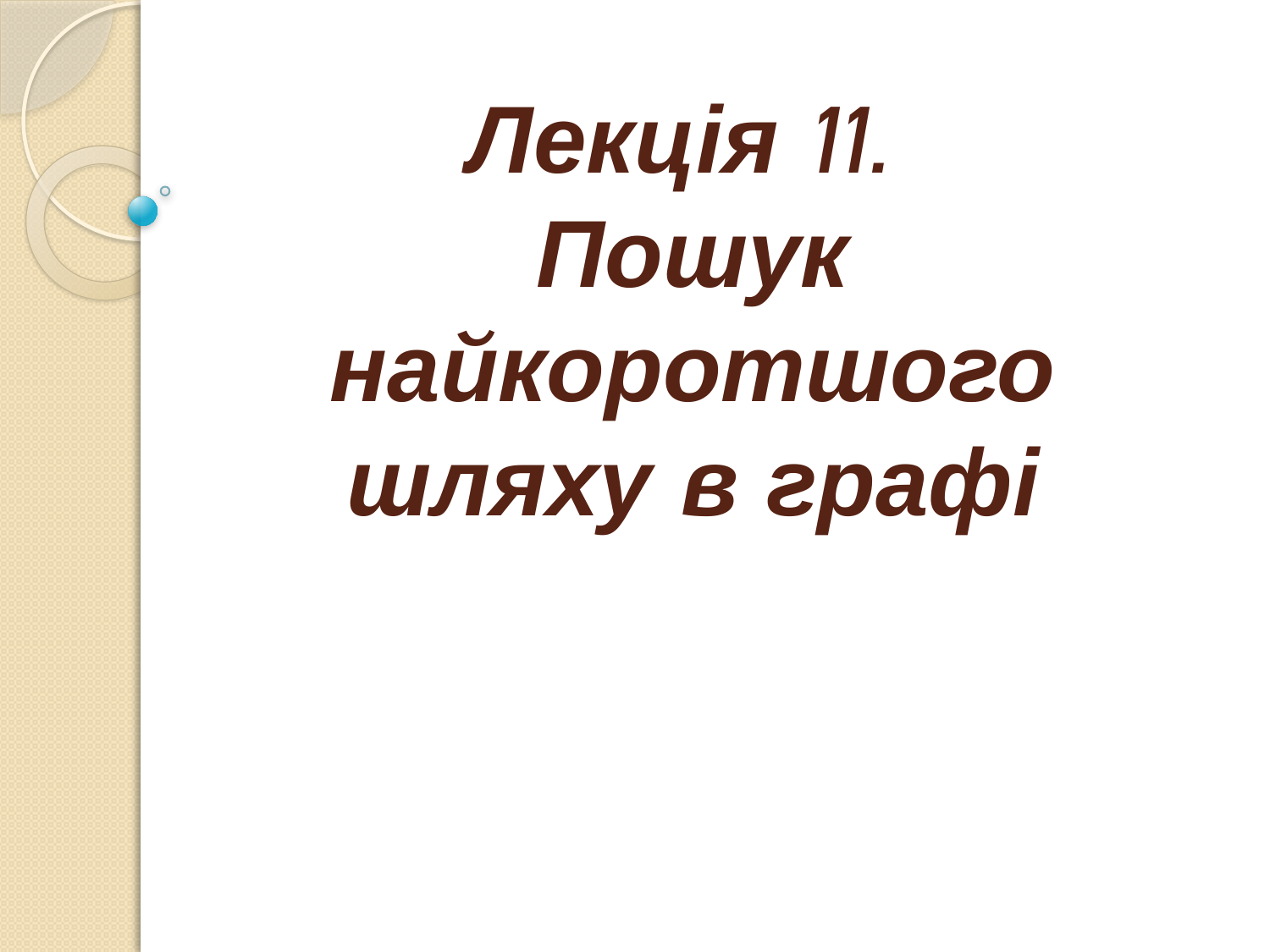

# Лекція 11. Пошук найкоротшого шляху в графі